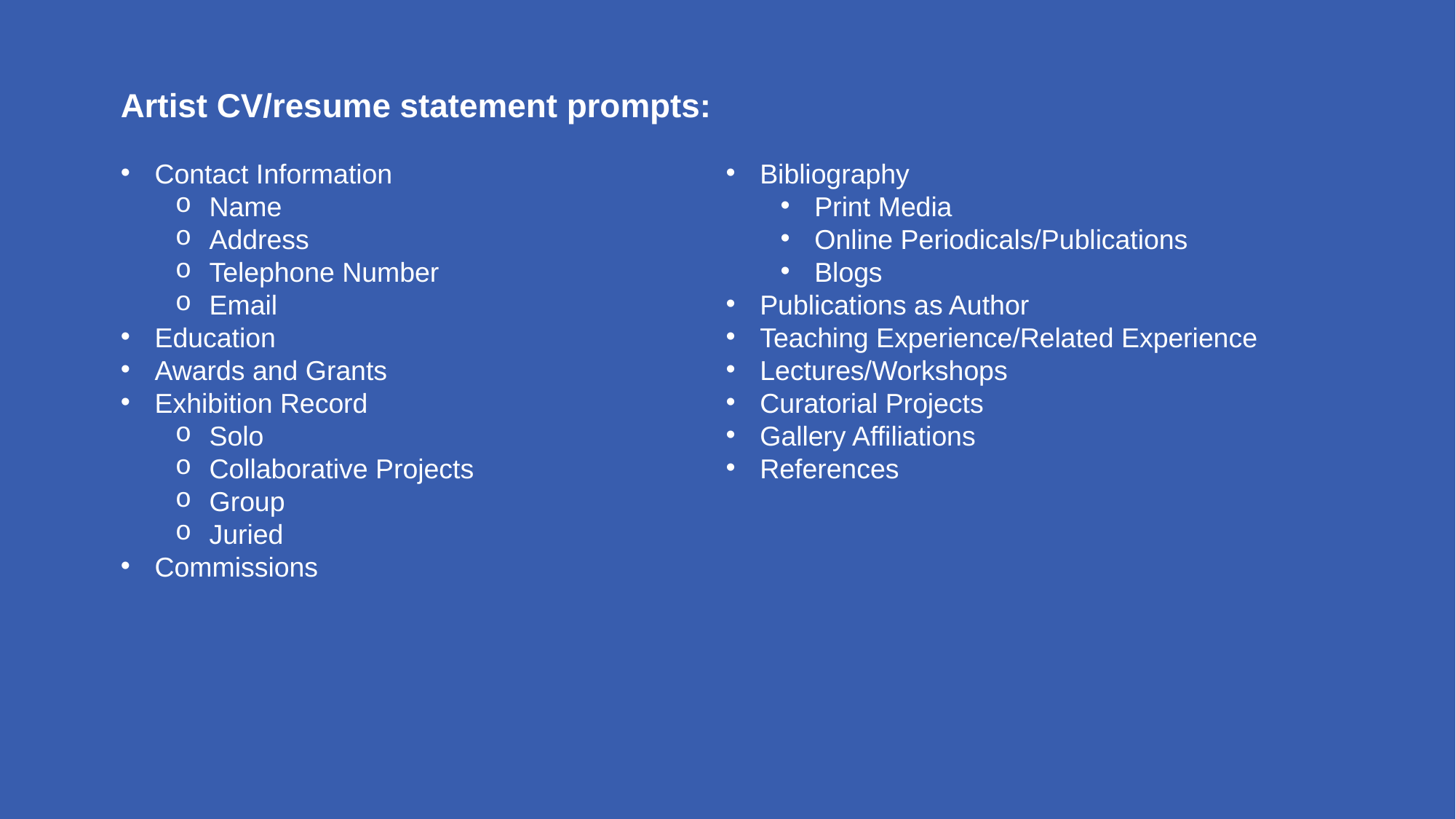

Artist CV/resume statement prompts:

Contact Information
Name
Address
Telephone Number
Email
Education
Awards and Grants
Exhibition Record
Solo
Collaborative Projects
Group
Juried
Commissions

Collections
Bibliography
Print Media
Online Periodicals/Publications
Blogs
Publications as Author
Teaching Experience/Related Experience
Lectures/Workshops
Curatorial Projects
Gallery Affiliations
References